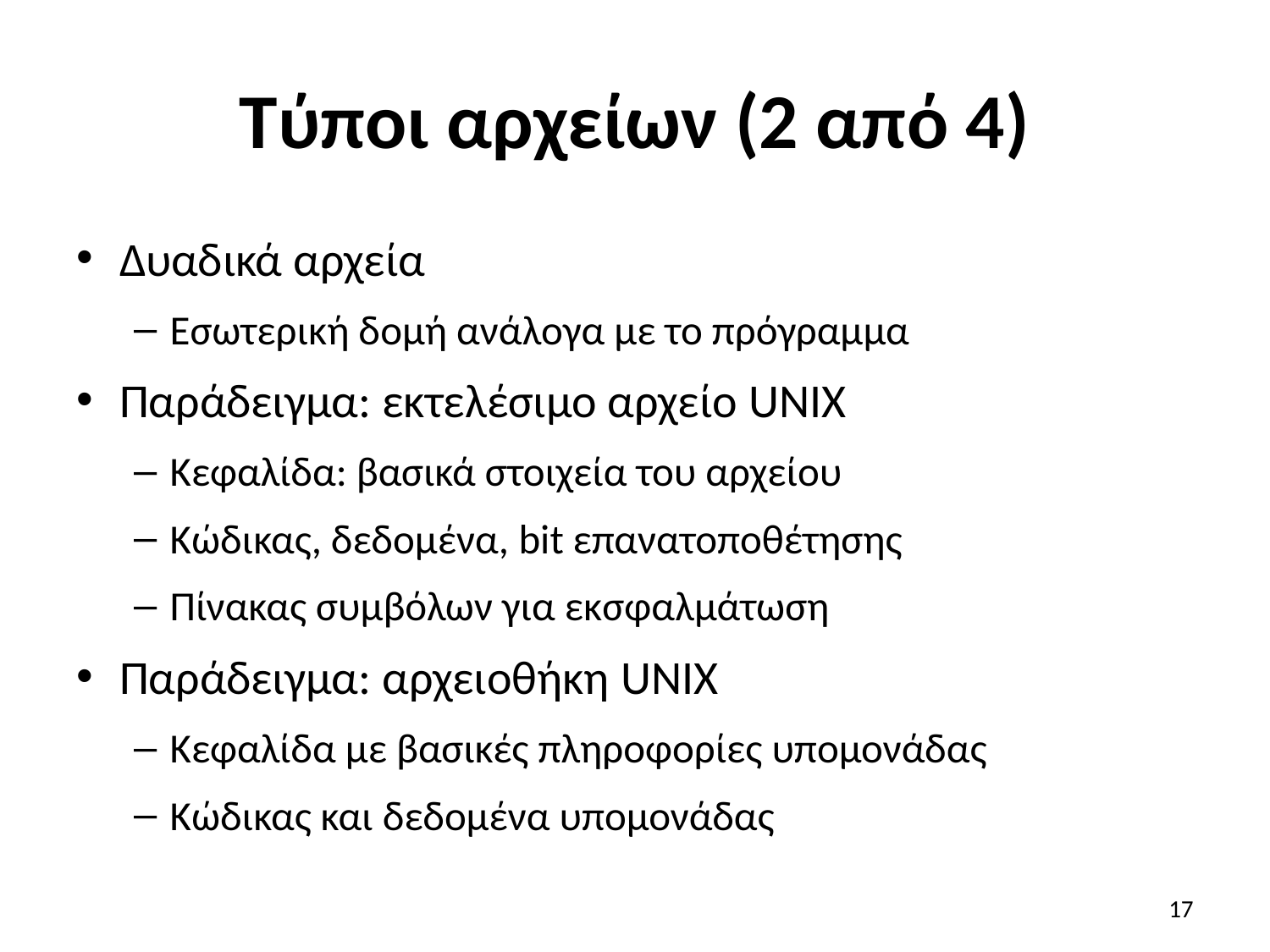

# Τύποι αρχείων (2 από 4)
Δυαδικά αρχεία
Εσωτερική δομή ανάλογα με το πρόγραμμα
Παράδειγμα: εκτελέσιμο αρχείο UNIX
Κεφαλίδα: βασικά στοιχεία του αρχείου
Κώδικας, δεδομένα, bit επανατοποθέτησης
Πίνακας συμβόλων για εκσφαλμάτωση
Παράδειγμα: αρχειοθήκη UNIX
Κεφαλίδα με βασικές πληροφορίες υπομονάδας
Κώδικας και δεδομένα υπομονάδας
17